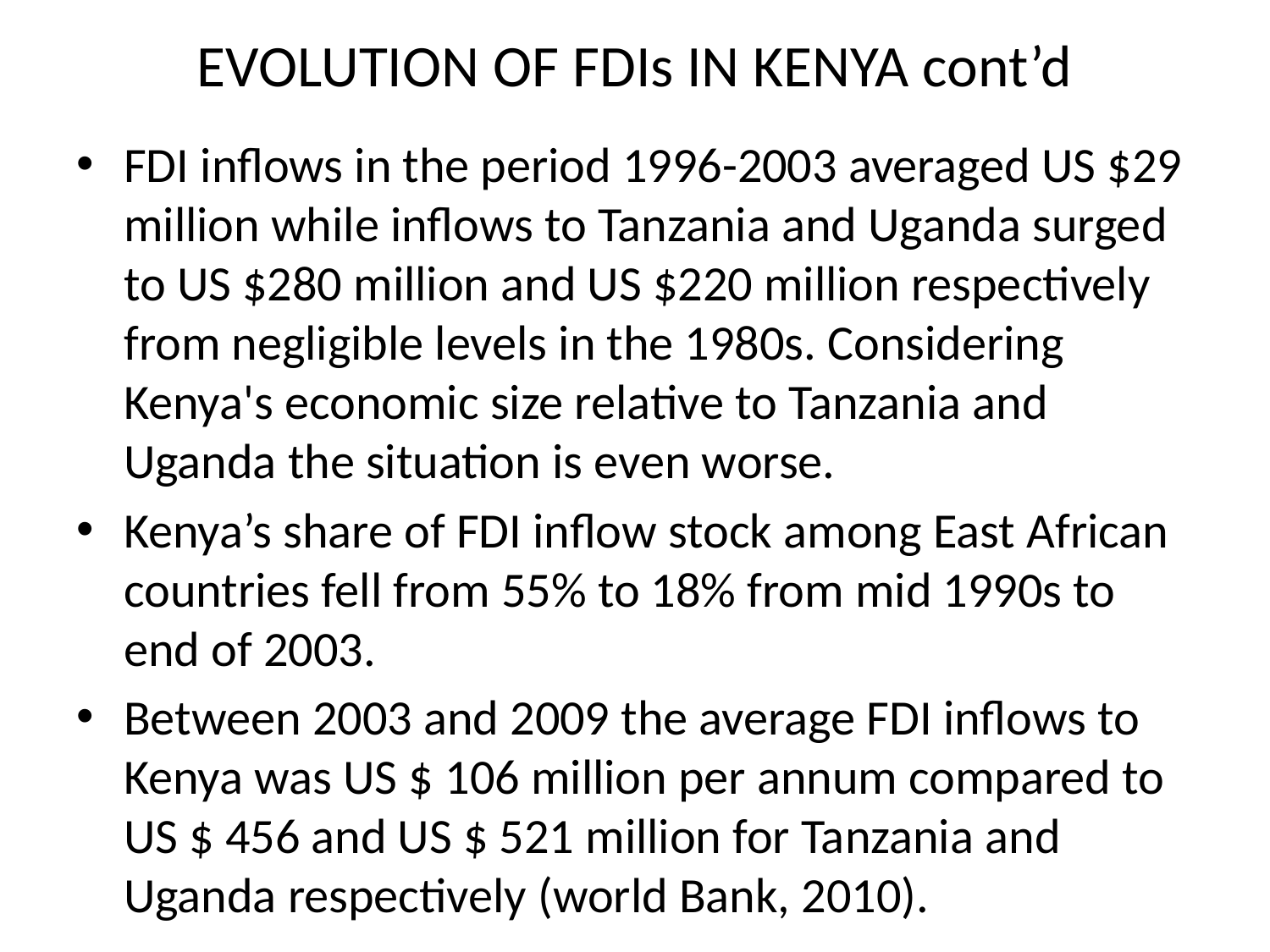

# EVOLUTION OF FDIs IN KENYA cont’d
FDI inflows in the period 1996-2003 averaged US $29 million while inflows to Tanzania and Uganda surged to US $280 million and US $220 million respectively from negligible levels in the 1980s. Considering Kenya's economic size relative to Tanzania and Uganda the situation is even worse.
Kenya’s share of FDI inflow stock among East African countries fell from 55% to 18% from mid 1990s to end of 2003.
Between 2003 and 2009 the average FDI inflows to Kenya was US $ 106 million per annum compared to US $ 456 and US $ 521 million for Tanzania and Uganda respectively (world Bank, 2010).